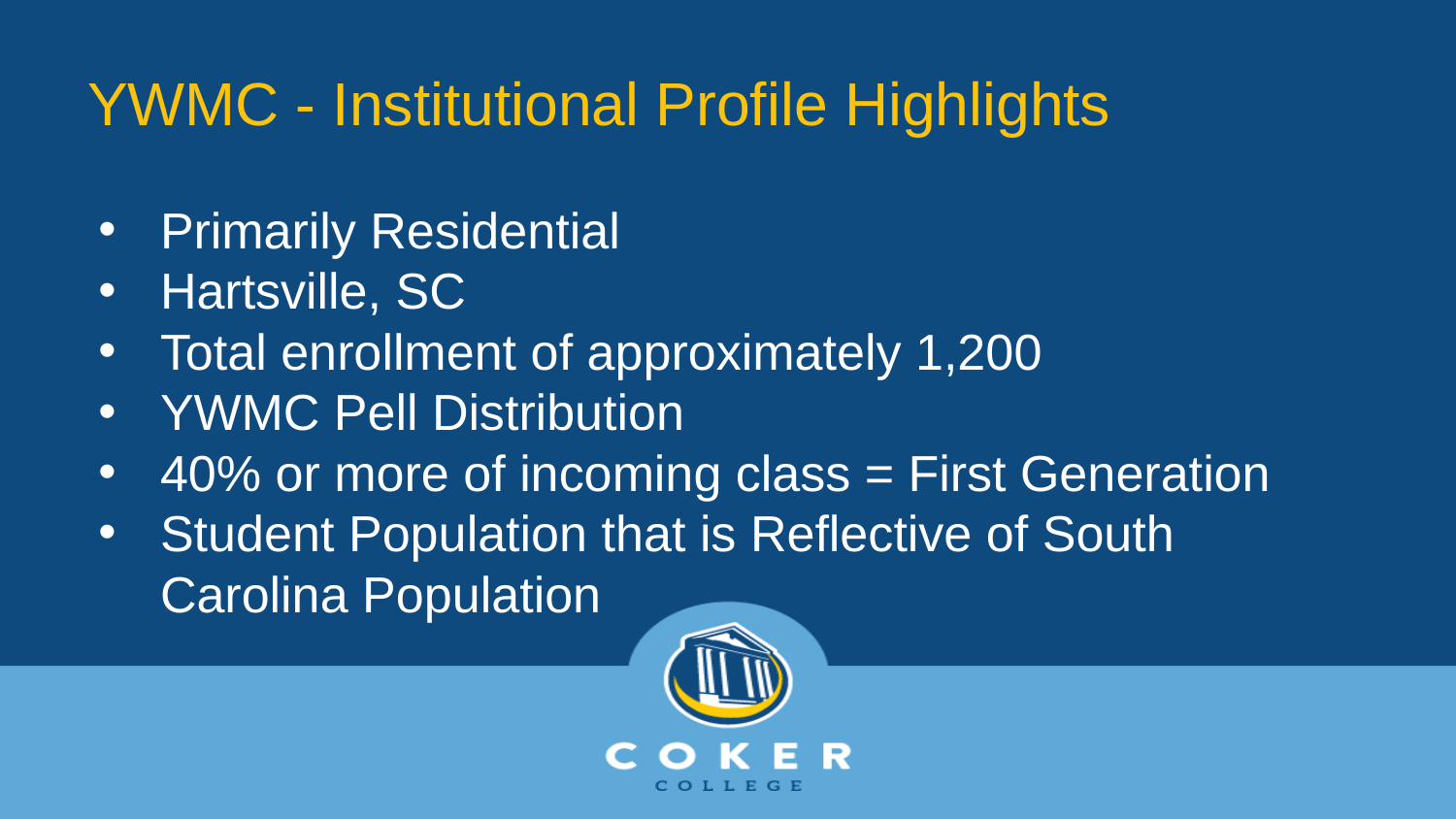

# YWMC - Institutional Profile Highlights
Primarily Residential
Hartsville, SC
Total enrollment of approximately 1,200
YWMC Pell Distribution
40% or more of incoming class = First Generation
Student Population that is Reflective of South Carolina Population